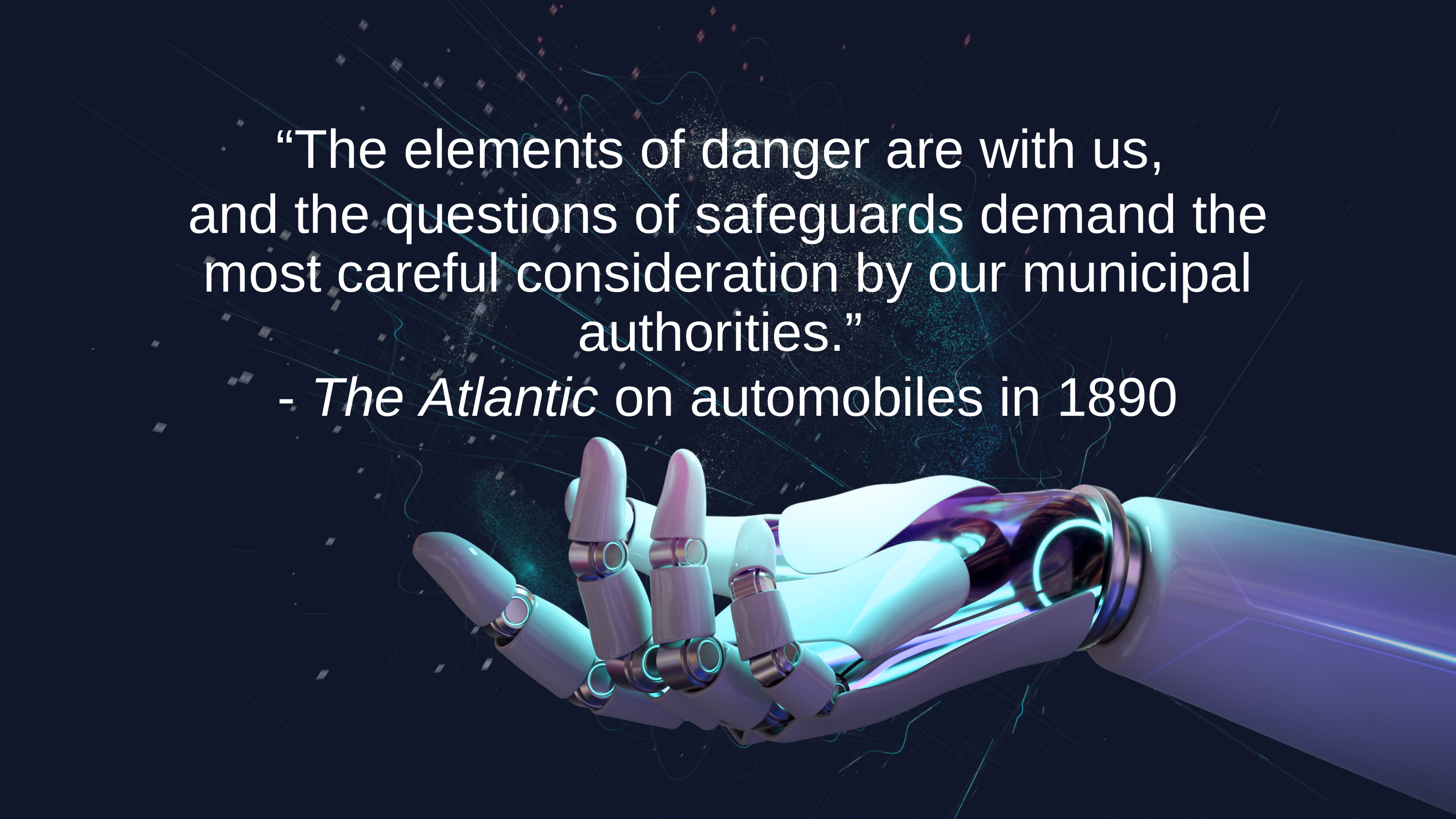

“The elements of danger are with us,
and the questions of safeguards demand the most careful consideration by our municipal authorities.”
- The Atlantic on automobiles in 1890